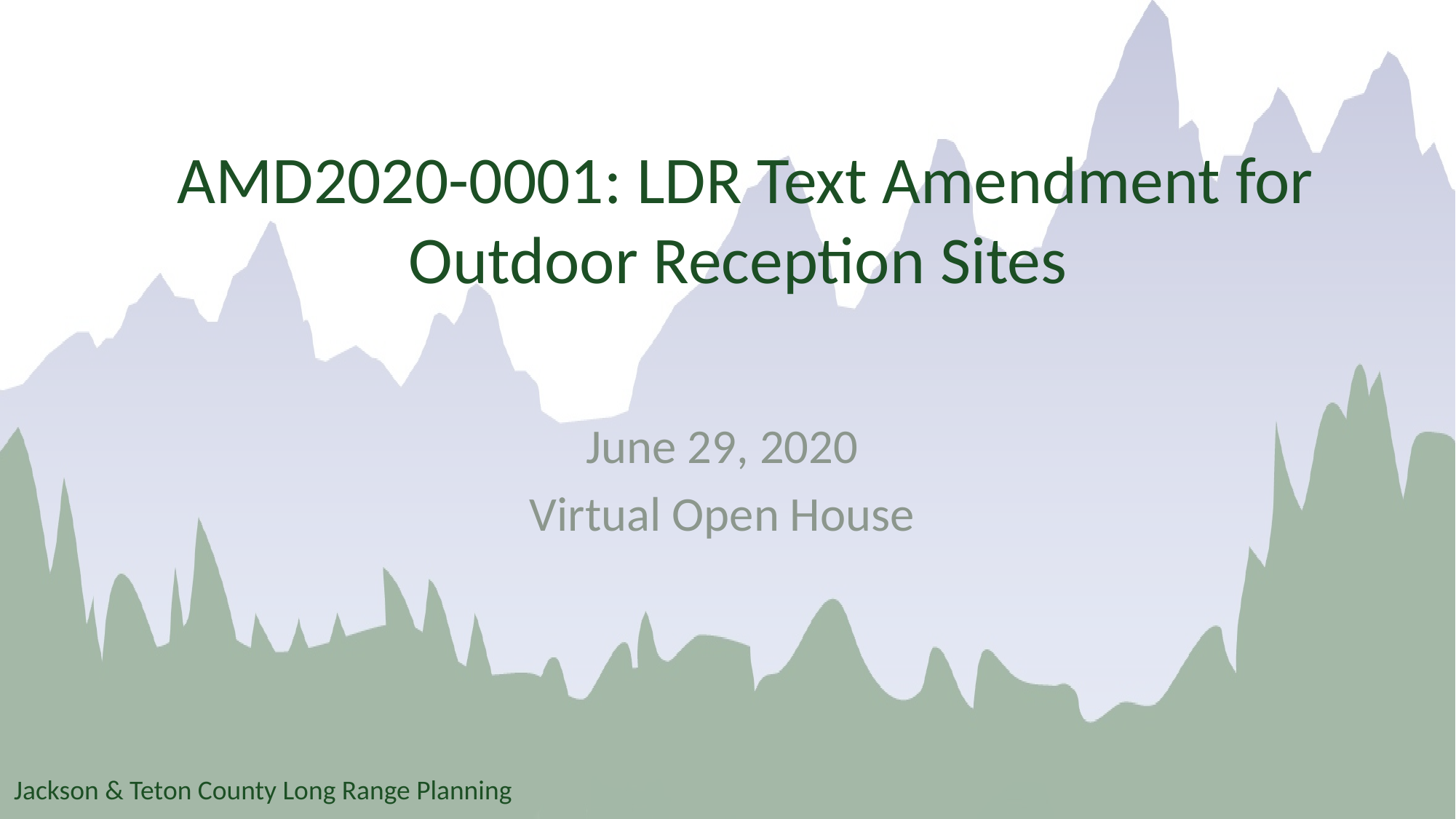

# AMD2020-0001: LDR Text Amendment for Outdoor Reception Sites
June 29, 2020
Virtual Open House
Jackson & Teton County Long Range Planning